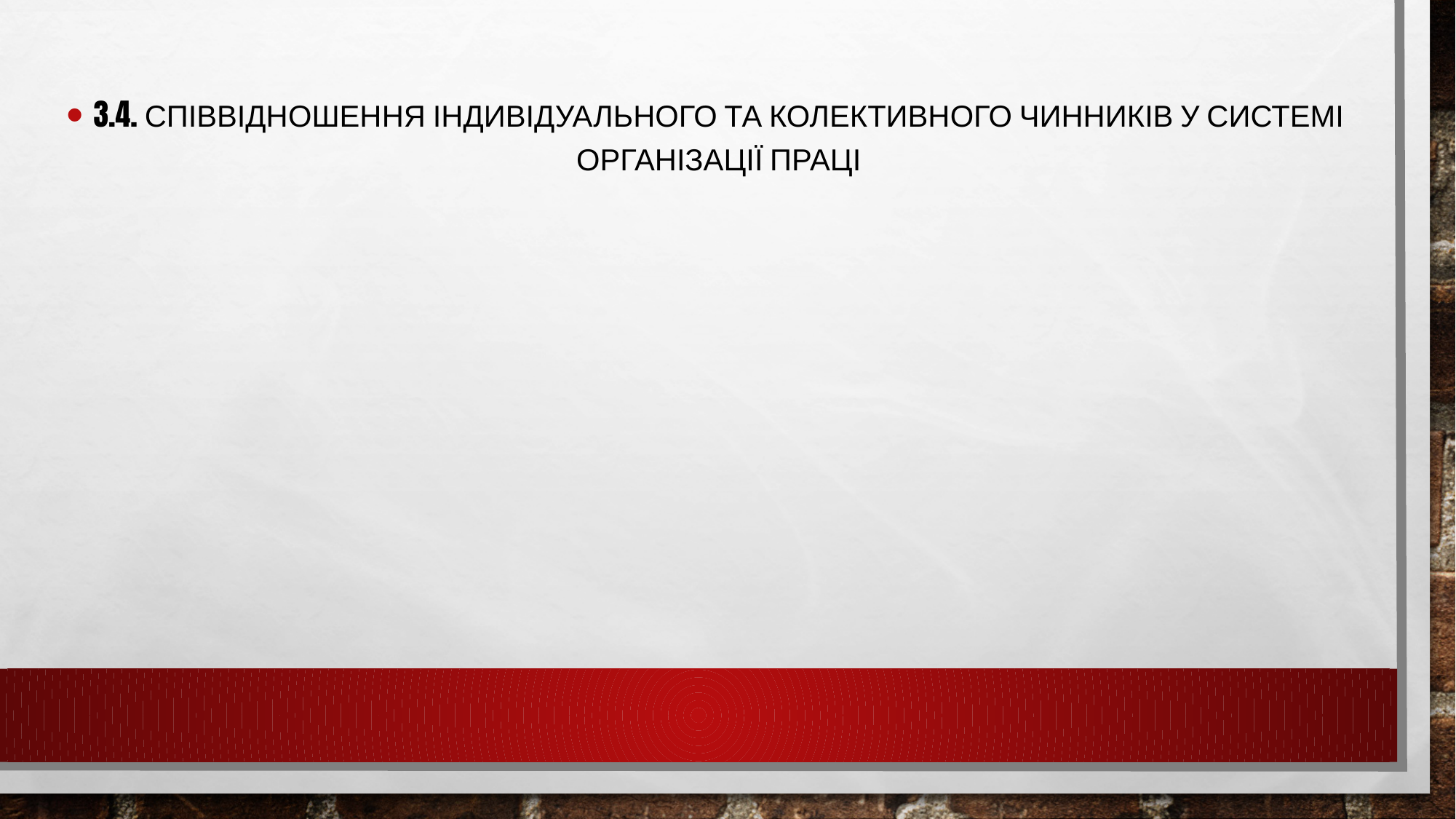

3.4. Співвідношення індивідуального та колективного чинників у системі організації праці